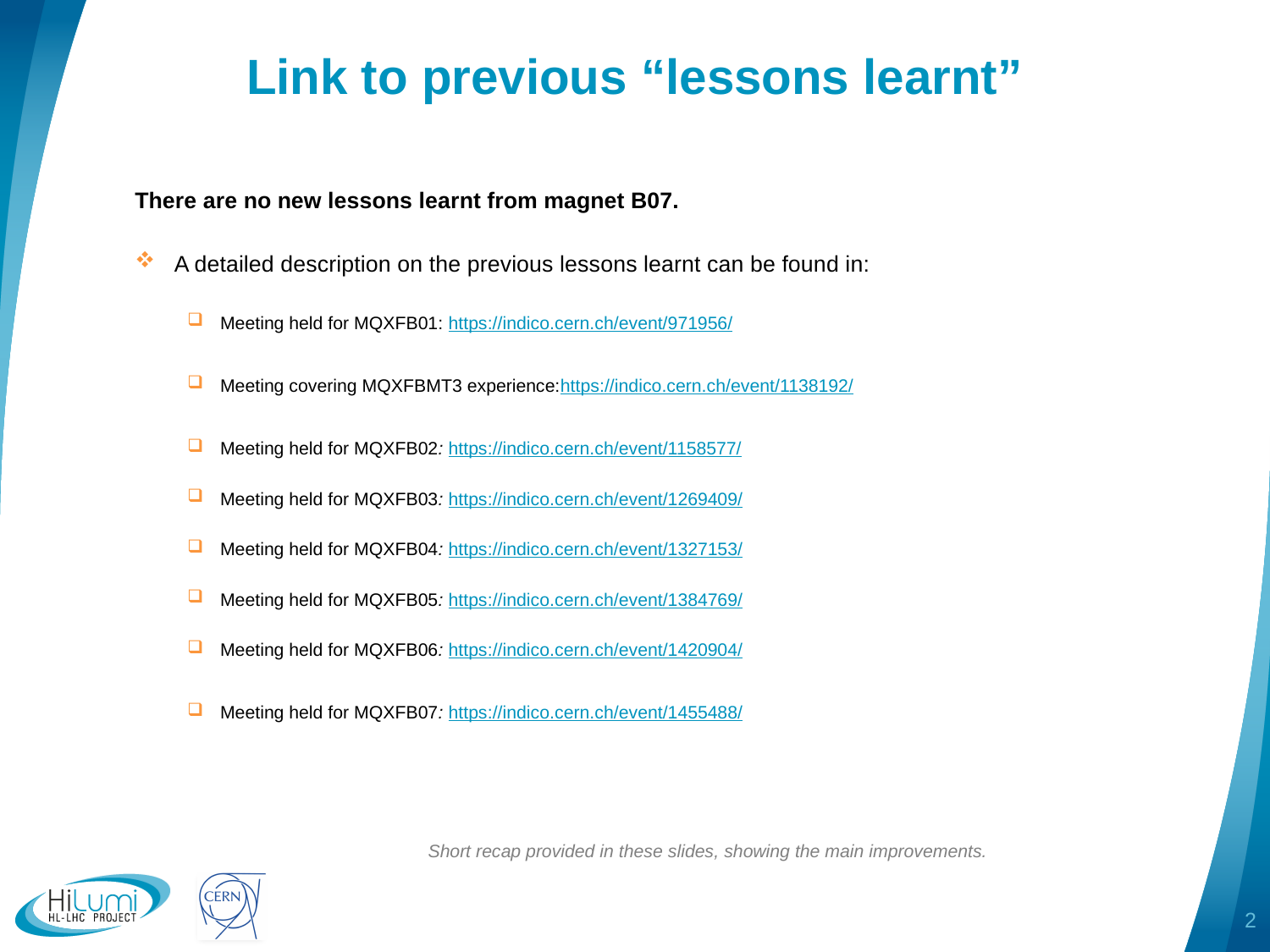

# Link to previous “lessons learnt”
There are no new lessons learnt from magnet B07.

A detailed description on the previous lessons learnt can be found in:

Meeting held for MQXFB01: https://indico.cern.ch/event/971956/

Meeting covering MQXFBMT3 experience:https://indico.cern.ch/event/1138192/

Meeting held for MQXFB02: https://indico.cern.ch/event/1158577/

Meeting held for MQXFB03: https://indico.cern.ch/event/1269409/

Meeting held for MQXFB04: https://indico.cern.ch/event/1327153/

Meeting held for MQXFB05: https://indico.cern.ch/event/1384769/

Meeting held for MQXFB06: https://indico.cern.ch/event/1420904/

Meeting held for MQXFB07: https://indico.cern.ch/event/1455488/

Short recap provided in these slides, showing the main improvements.

2